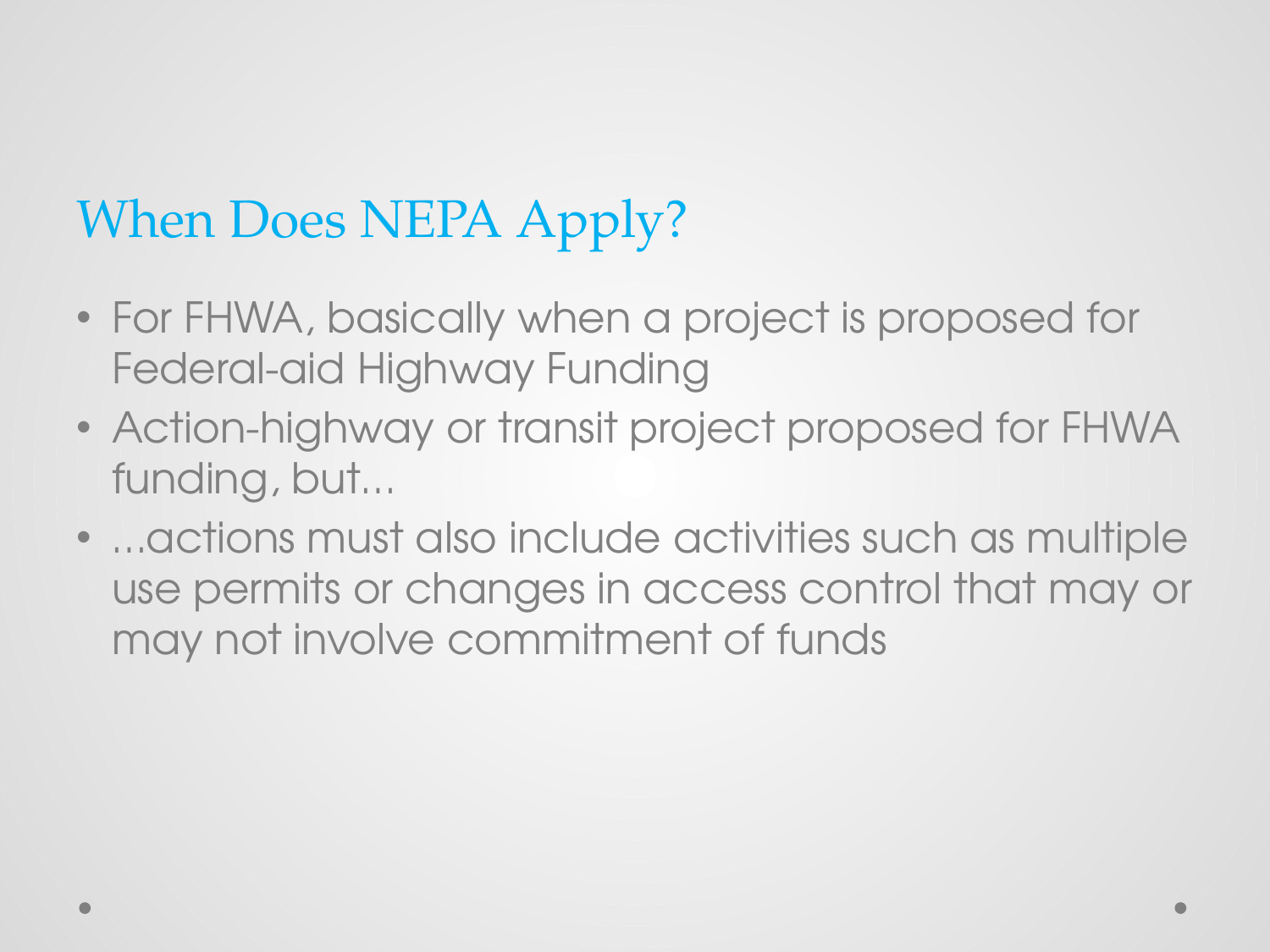

# When Does NEPA Apply?
For FHWA, basically when a project is proposed for Federal-aid Highway Funding
Action-highway or transit project proposed for FHWA funding, but…
…actions must also include activities such as multiple use permits or changes in access control that may or may not involve commitment of funds